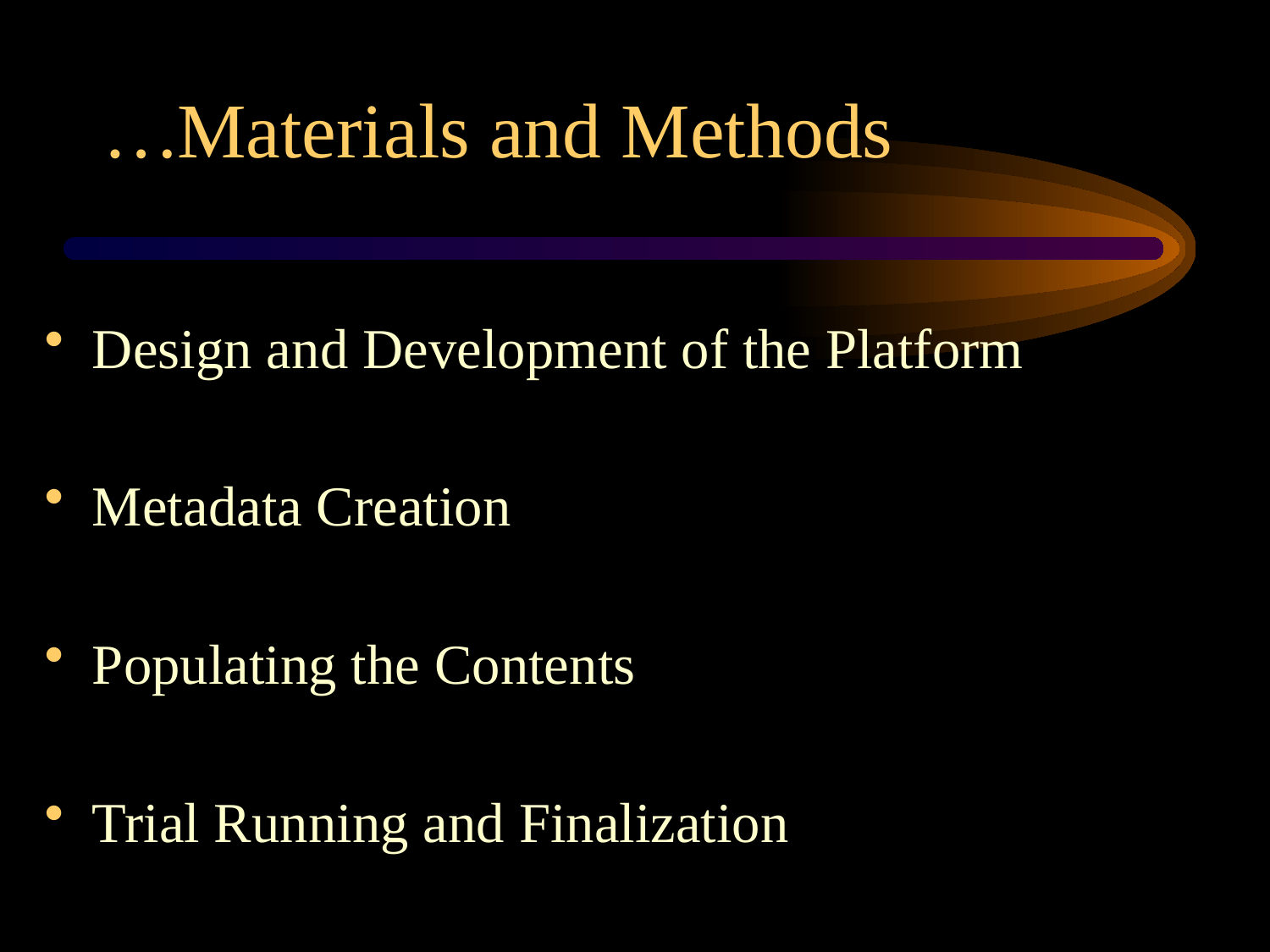

# …Materials and Methods

Design and Development of the Platform

Metadata Creation

Populating the Contents

Trial Running and Finalization